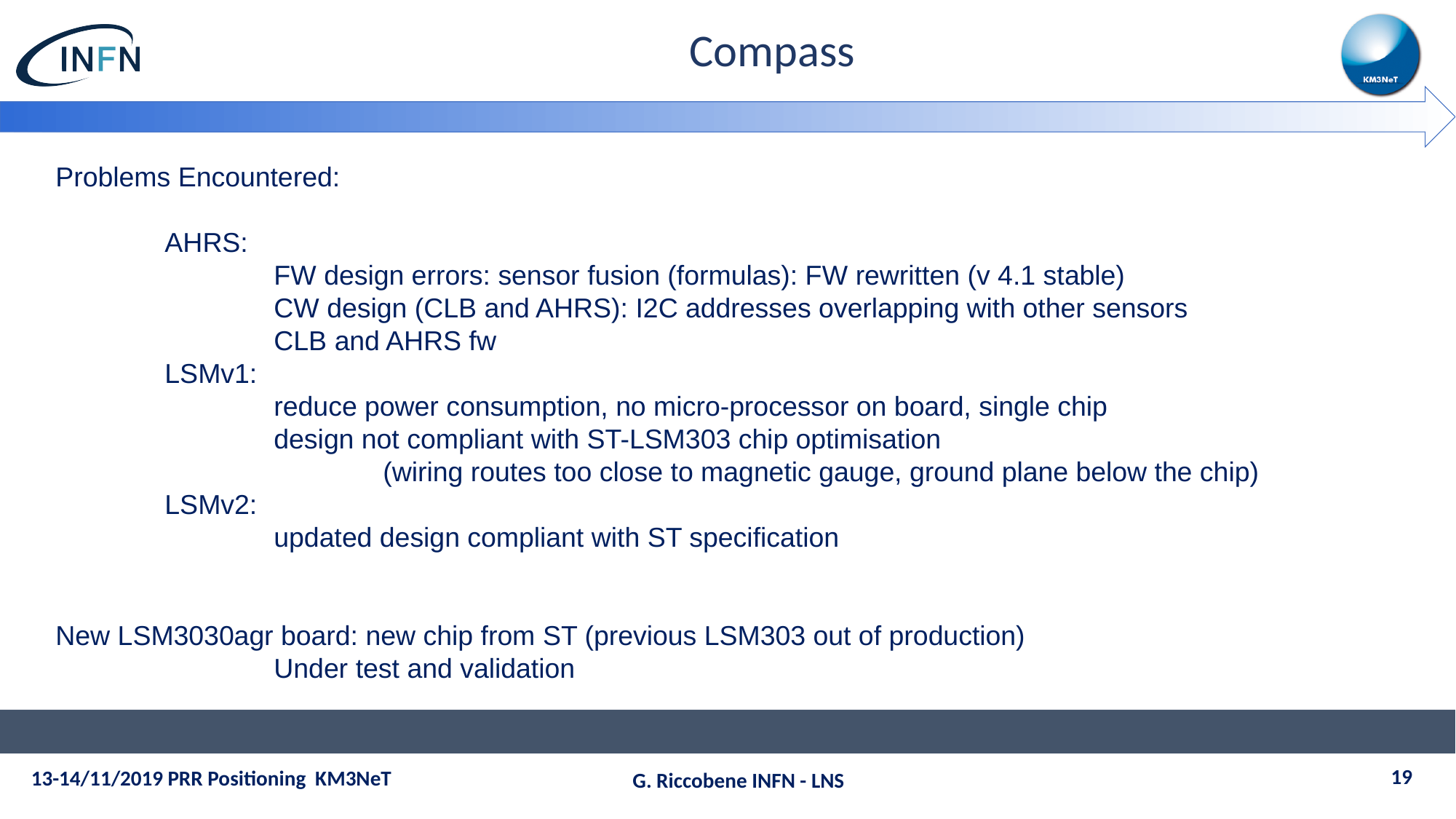

# Compass
Problems Encountered:

	AHRS:
		FW design errors: sensor fusion (formulas): FW rewritten (v 4.1 stable)
		CW design (CLB and AHRS): I2C addresses overlapping with other sensors
		CLB and AHRS fw
	LSMv1:
		reduce power consumption, no micro-processor on board, single chip
		design not compliant with ST-LSM303 chip optimisation
			(wiring routes too close to magnetic gauge, ground plane below the chip)	LSMv2:
		updated design compliant with ST specification

New LSM3030agr board: new chip from ST (previous LSM303 out of production)
		Under test and validation
19
G. Riccobene INFN - LNS
13-14/11/2019 PRR Positioning  KM3NeT